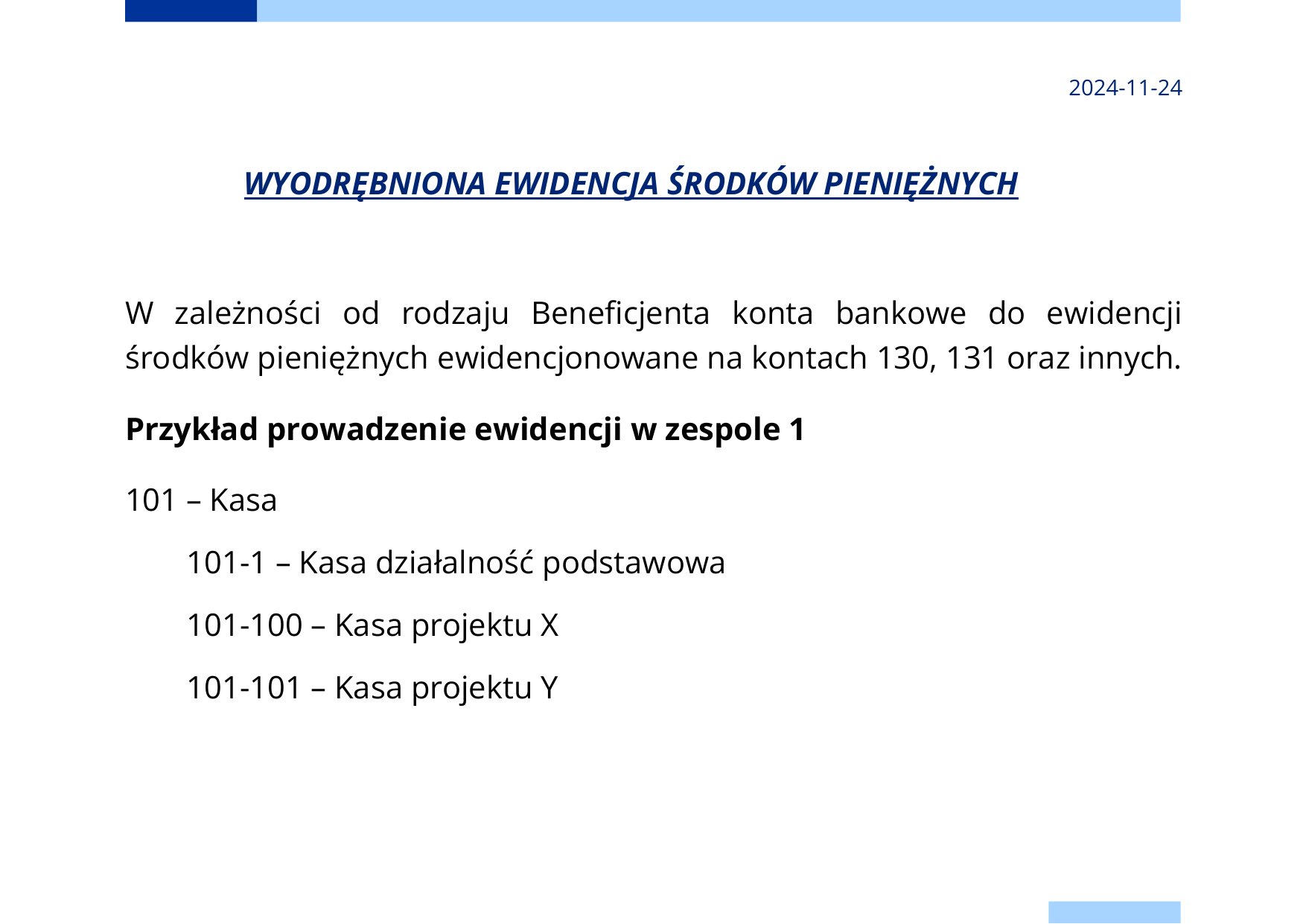

2024-11-24
# WYODRĘBNIONA EWIDENCJA ŚRODKÓW PIENIĘŻNYCH
W zależności od rodzaju Beneficjenta konta bankowe do ewidencji środków pieniężnych ewidencjonowane na kontach 130, 131 oraz innych.
Przykład prowadzenie ewidencji w zespole 1
101 – Kasa
101-1 – Kasa działalność podstawowa
101-100 – Kasa projektu X
101-101 – Kasa projektu Y